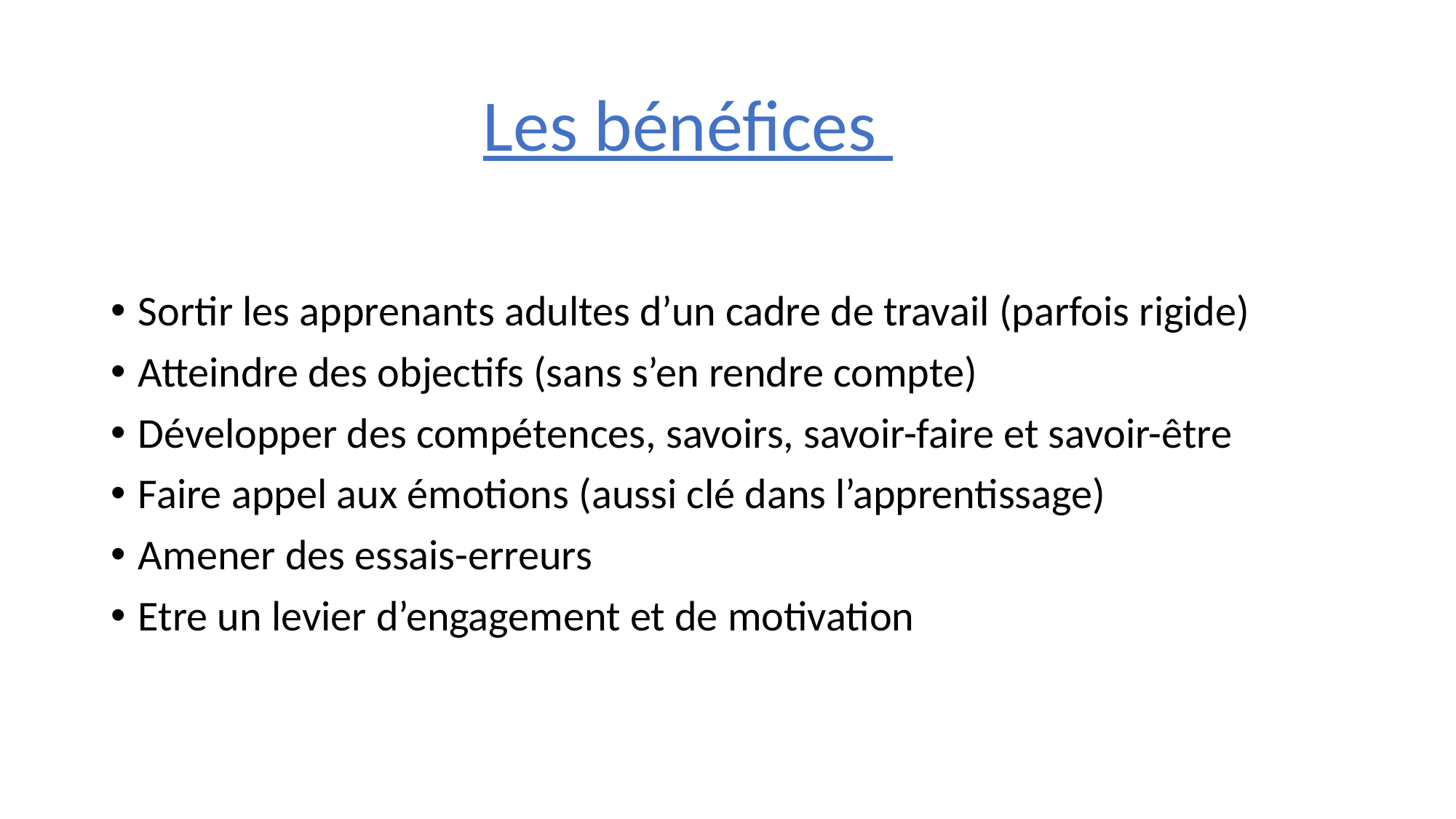

Les bénéfices

Sortir les apprenants adultes d’un cadre de travail (parfois rigide)
Atteindre des objectifs (sans s’en rendre compte)
Développer des compétences, savoirs, savoir-faire et savoir-être
Faire appel aux émotions (aussi clé dans l’apprentissage)
Amener des essais-erreurs
Etre un levier d’engagement et de motivation